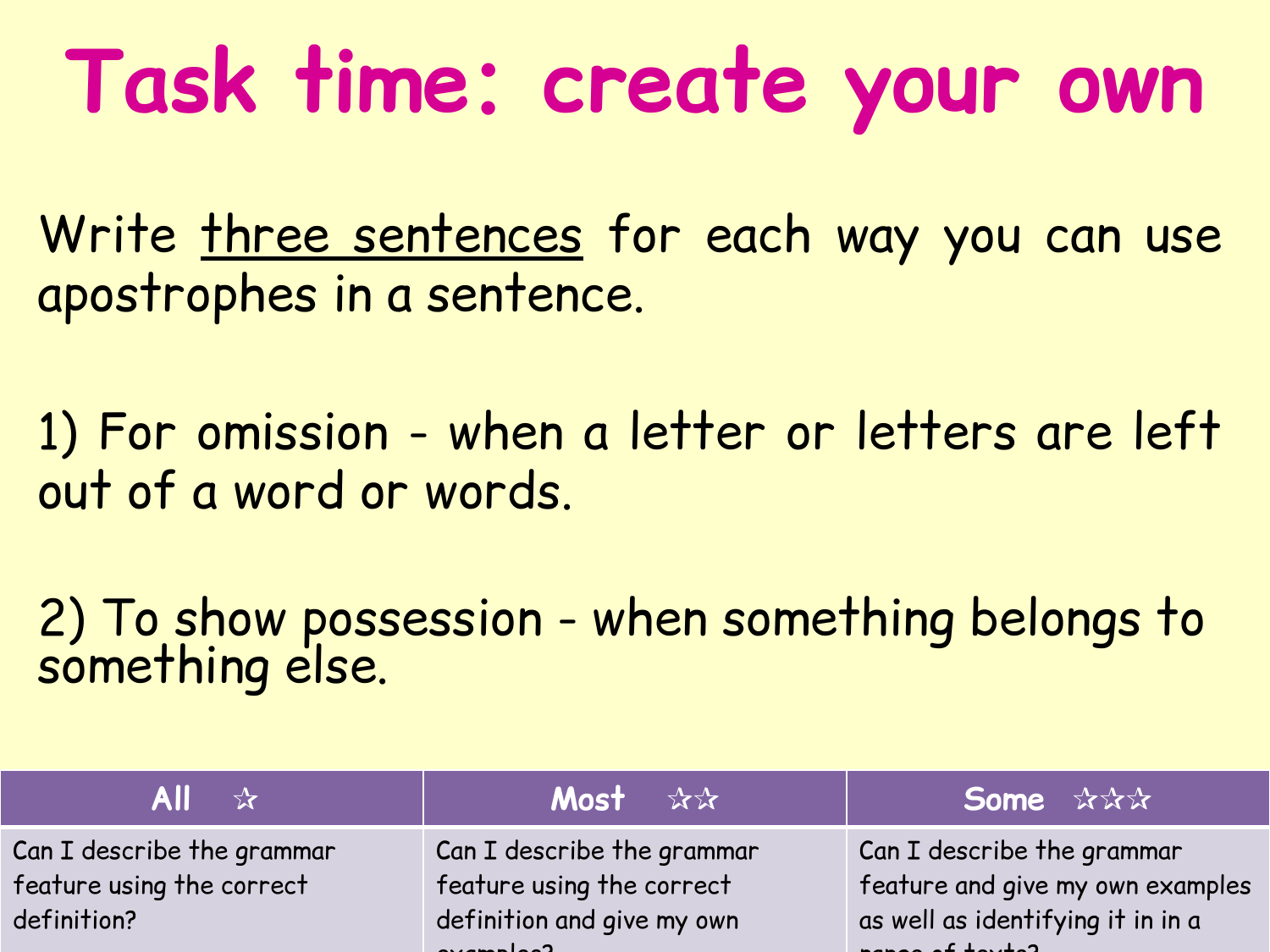

# Task time: create your own
Write three sentences for each way you can use apostrophes in a sentence.

1) For omission - when a letter or letters are left out of a word or words.

2) To show possession - when something belongs to something else.

| All ✰ | Most ✰✰ | Some ✰✰✰ |
| --- | --- | --- |
| Can I describe the grammar feature using the correct definition? | Can I describe the grammar feature using the correct definition and give my own examples? | Can I describe the grammar feature and give my own examples as well as identifying it in in a range of texts? |